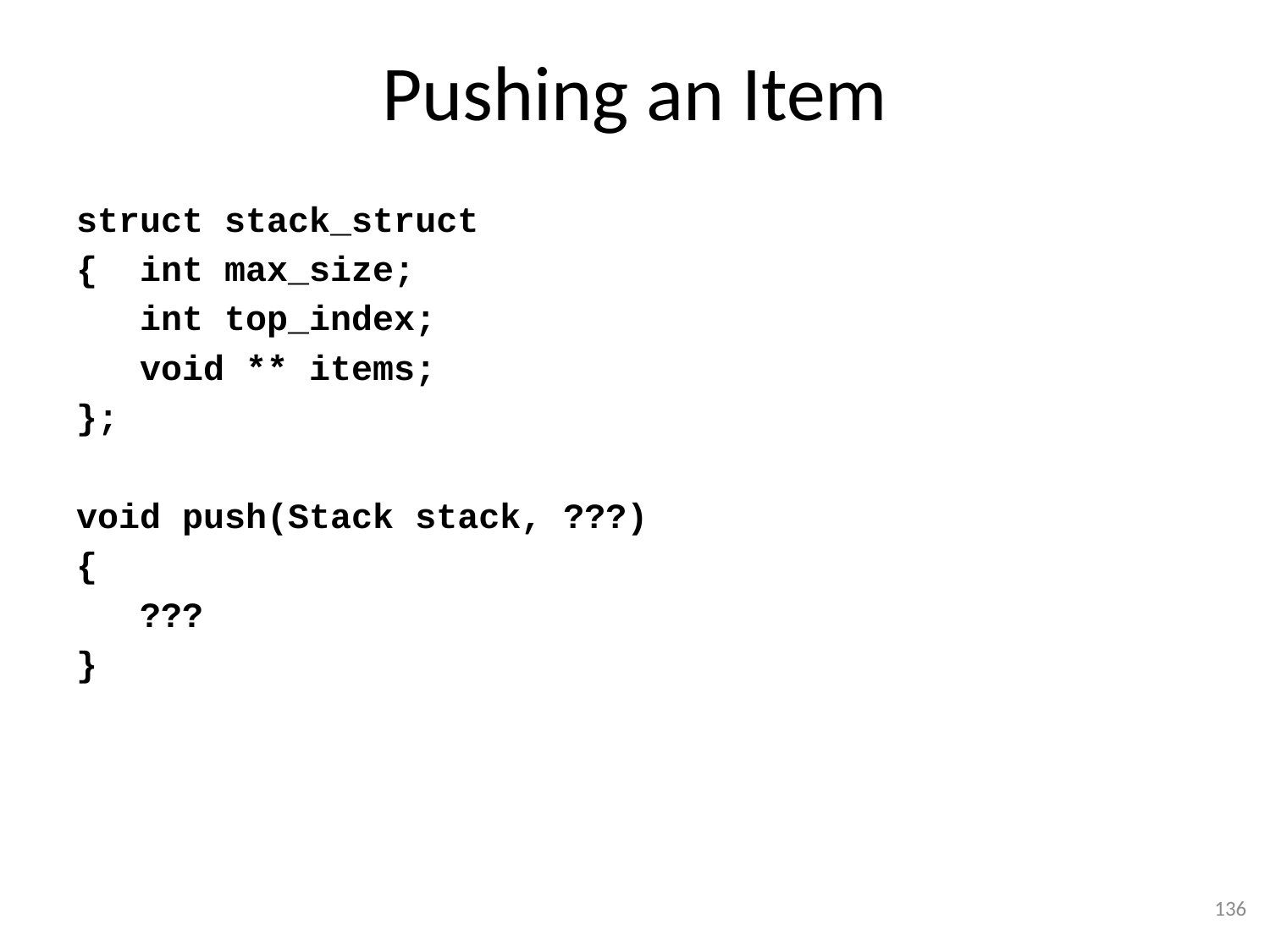

# Pushing an Item
struct stack_struct
{  int max_size;
   int top_index;
   void ** items;
};

void push(Stack stack, ???)
{
   ???
}

136